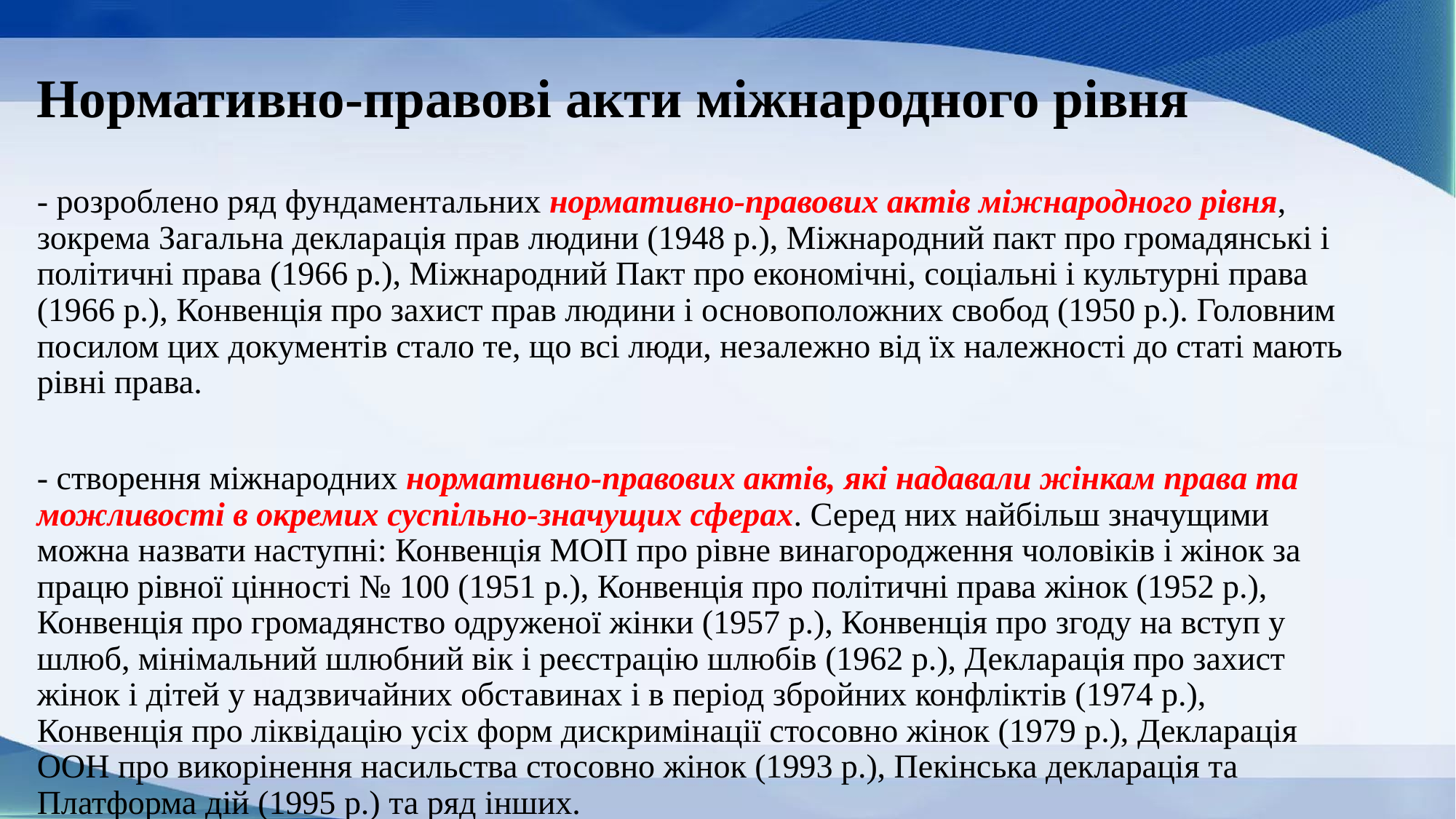

# Нормативно-правові акти міжнародного рівня
- розроблено ряд фундаментальних нормативно-правових актів міжнародного рівня, зокрема Загальна декларація прав людини (1948 р.), Міжнародний пакт про громадянські і політичні права (1966 р.), Міжнародний Пакт про економічні, соціальні і культурні права (1966 р.), Конвенція про захист прав людини і основоположних свобод (1950 р.). Головним посилом цих документів стало те, що всі люди, незалежно від їх належності до статі мають рівні права.

- створення міжнародних нормативно-правових актів, які надавали жінкам права та можливості в окремих суспільно-значущих сферах. Серед них найбільш значущими можна назвати наступні: Конвенція МОП про рівне винагородження чоловіків і жінок за працю рівної цінності № 100 (1951 р.), Конвенція про політичні права жінок (1952 р.), Конвенція про громадянство одруженої жінки (1957 р.), Конвенція про згоду на вступ у шлюб, мінімальний шлюбний вік і реєстрацію шлюбів (1962 р.), Декларація про захист жінок і дітей у надзвичайних обставинах і в період збройних конфліктів (1974 р.), Конвенція про ліквідацію усіх форм дискримінації стосовно жінок (1979 р.), Декларація ООН про викорінення насильства стосовно жінок (1993 р.), Пекінська декларація та Платформа дій (1995 р.) та ряд інших.